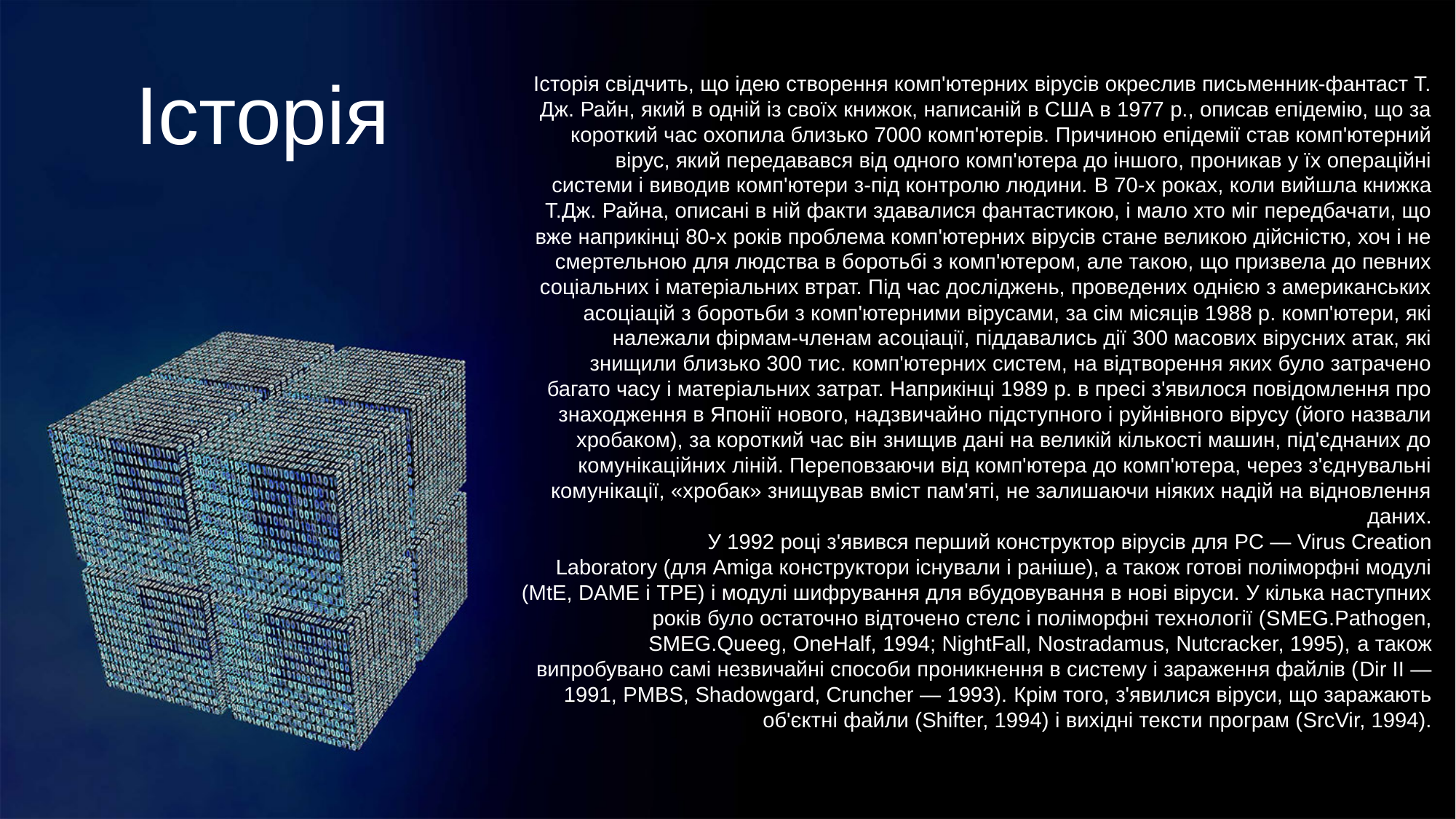

Історія

Історія свідчить, що ідею створення комп'ютерних вірусів окреслив письменник-фантаст Т. Дж. Райн, який в одній із своїх книжок, написаній в США в 1977 р., описав епідемію, що за короткий час охопила близько 7000 комп'ютерів. Причиною епідемії став комп'ютерний вірус, який передавався від одного комп'ютера до іншого, проникав у їх операційні системи і виводив комп'ютери з-під контролю людини. В 70-х роках, коли вийшла книжка Т.Дж. Райна, описані в ній факти здавалися фантастикою, і мало хто міг передбачати, що вже наприкінці 80-х років проблема комп'ютерних вірусів стане великою дійсністю, хоч і не смертельною для людства в боротьбі з комп'ютером, але такою, що призвела до певних соціальних і матеріальних втрат. Під час досліджень, проведених однією з американських асоціацій з боротьби з комп'ютерними вірусами, за сім місяців 1988 р. комп'ютери, які належали фірмам-членам асоціації, піддавались дії 300 масових вірусних атак, які знищили близько 300 тис. комп'ютерних систем, на відтворення яких було затрачено багато часу і матеріальних затрат. Наприкінці 1989 р. в пресі з'явилося повідомлення про знаходження в Японії нового, надзвичайно підступного і руйнівного вірусу (його назвали хробаком), за короткий час він знищив дані на великій кількості машин, під'єднаних до комунікаційних ліній. Переповзаючи від комп'ютера до комп'ютера, через з'єднувальні комунікації, «хробак» знищував вміст пам'яті, не залишаючи ніяких надій на відновлення даних.
У 1992 році з'явився перший конструктор вірусів для PC — Virus Creation Laboratory (для Amiga конструктори існували і раніше), а також готові поліморфні модулі (MtE, DAME і TPE) і модулі шифрування для вбудовування в нові віруси. У кілька наступних років було остаточно відточено стелс і поліморфні технології (SMEG.Pathogen, SMEG.Queeg, OneHalf, 1994; NightFall, Nostradamus, Nutcracker, 1995), а також випробувано самі незвичайні способи проникнення в систему і зараження файлів (Dir II — 1991, PMBS, Shadowgard, Cruncher — 1993). Крім того, з'явилися віруси, що заражають об'єктні файли (Shifter, 1994) і вихідні тексти програм (SrcVir, 1994).